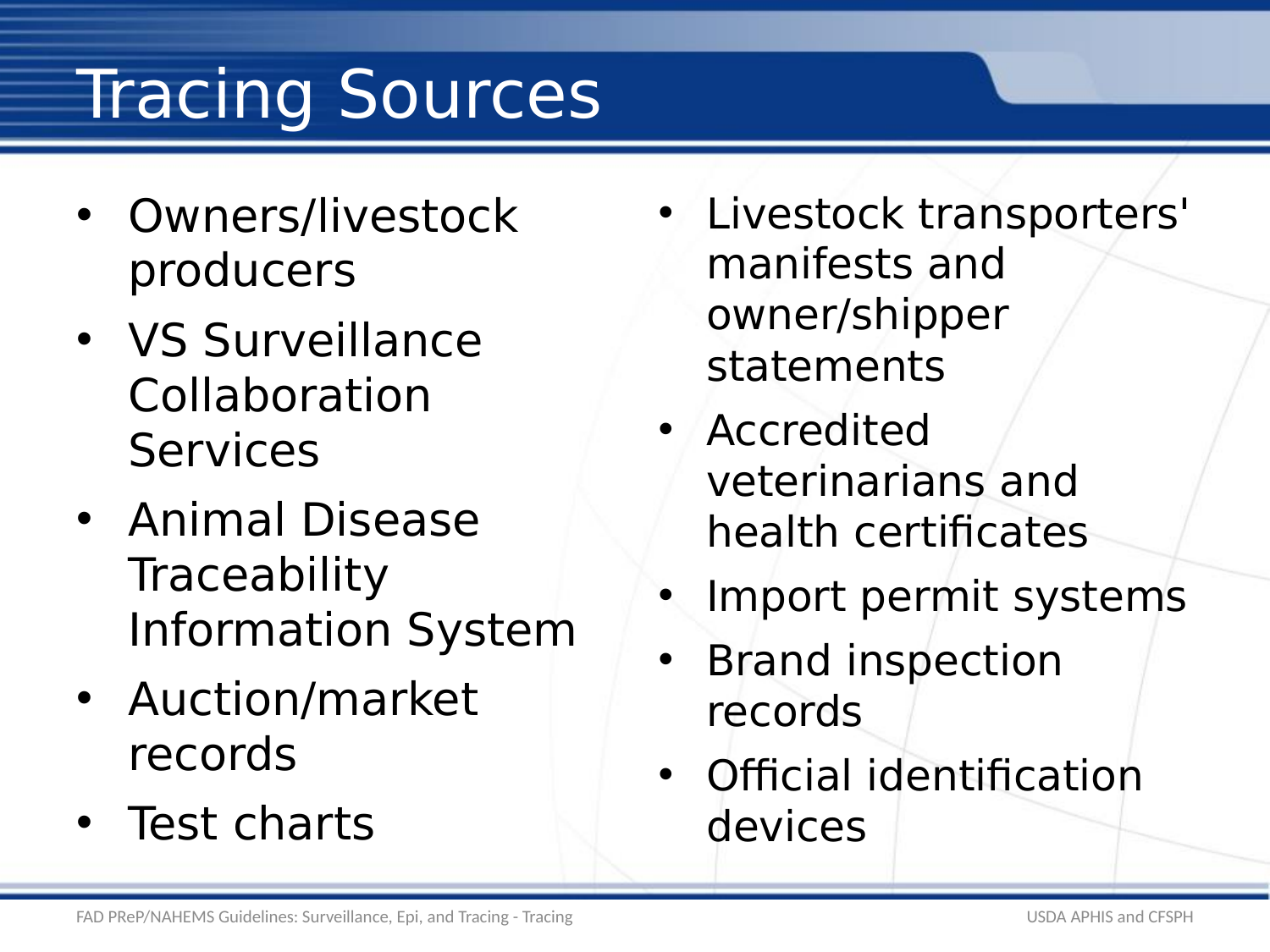

# Tracing Sources
Owners/livestock producers
VS Surveillance Collaboration Services
Animal Disease Traceability Information System
Auction/market records
Test charts

Livestock transporters' manifests and
owner/shipper statements
Accredited veterinarians and health certificates
Import permit systems
Brand inspection records
Official identification devices

FAD PReP/NAHEMS Guidelines: Surveillance, Epi, and Tracing - Tracing
USDA APHIS and CFSPH